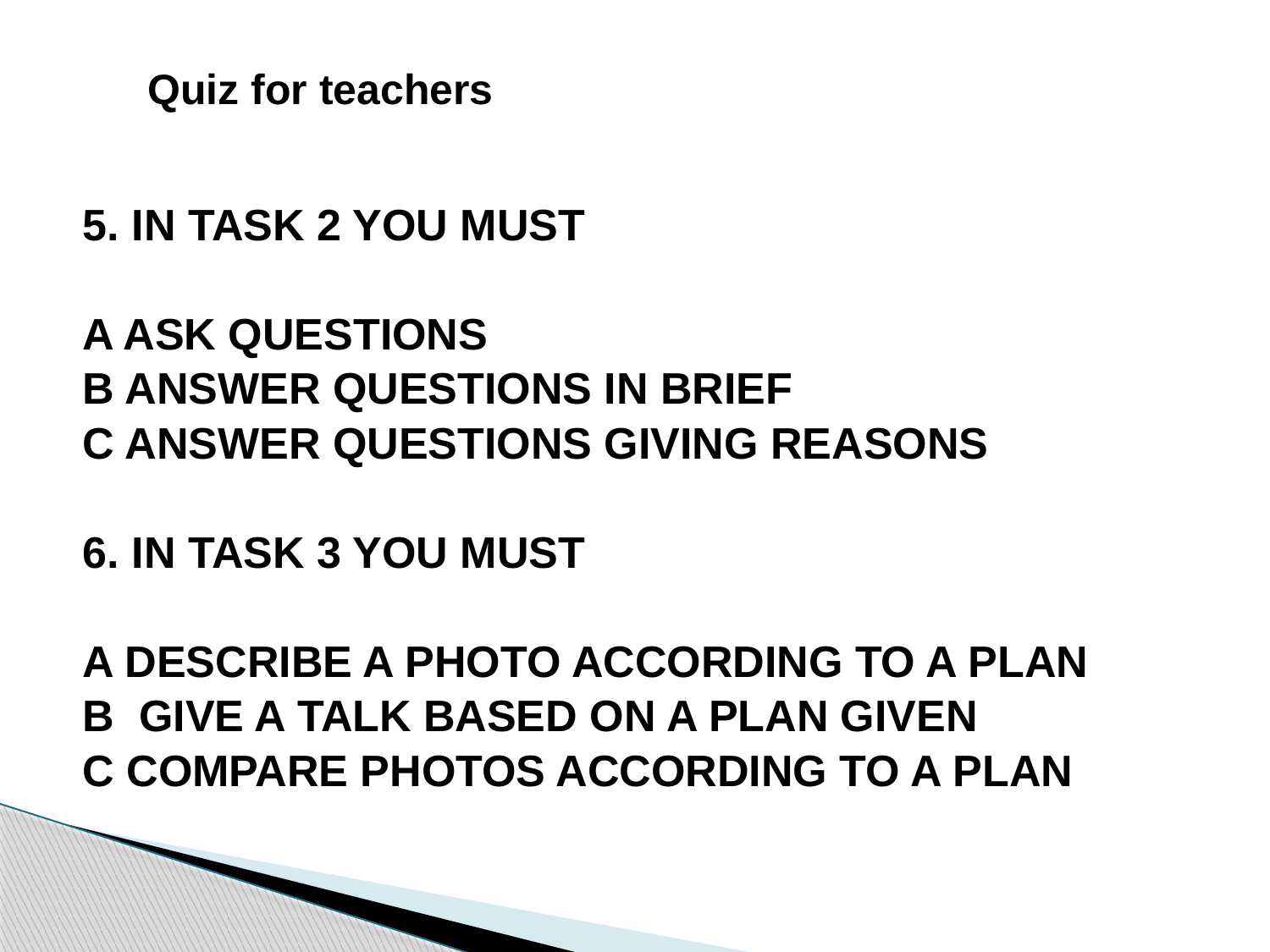

Quiz for teachers

5. IN TASK 2 YOU MUST

A ASK QUESTIONS
B ANSWER QUESTIONS IN BRIEF
C ANSWER QUESTIONS GIVING REASONS

6. IN TASK 3 YOU MUST

A DESCRIBE A PHOTO ACCORDING TO A PLAN
B  GIVE A TALK BASED ON A PLAN GIVEN
C COMPARE PHOTOS ACCORDING TO A PLAN